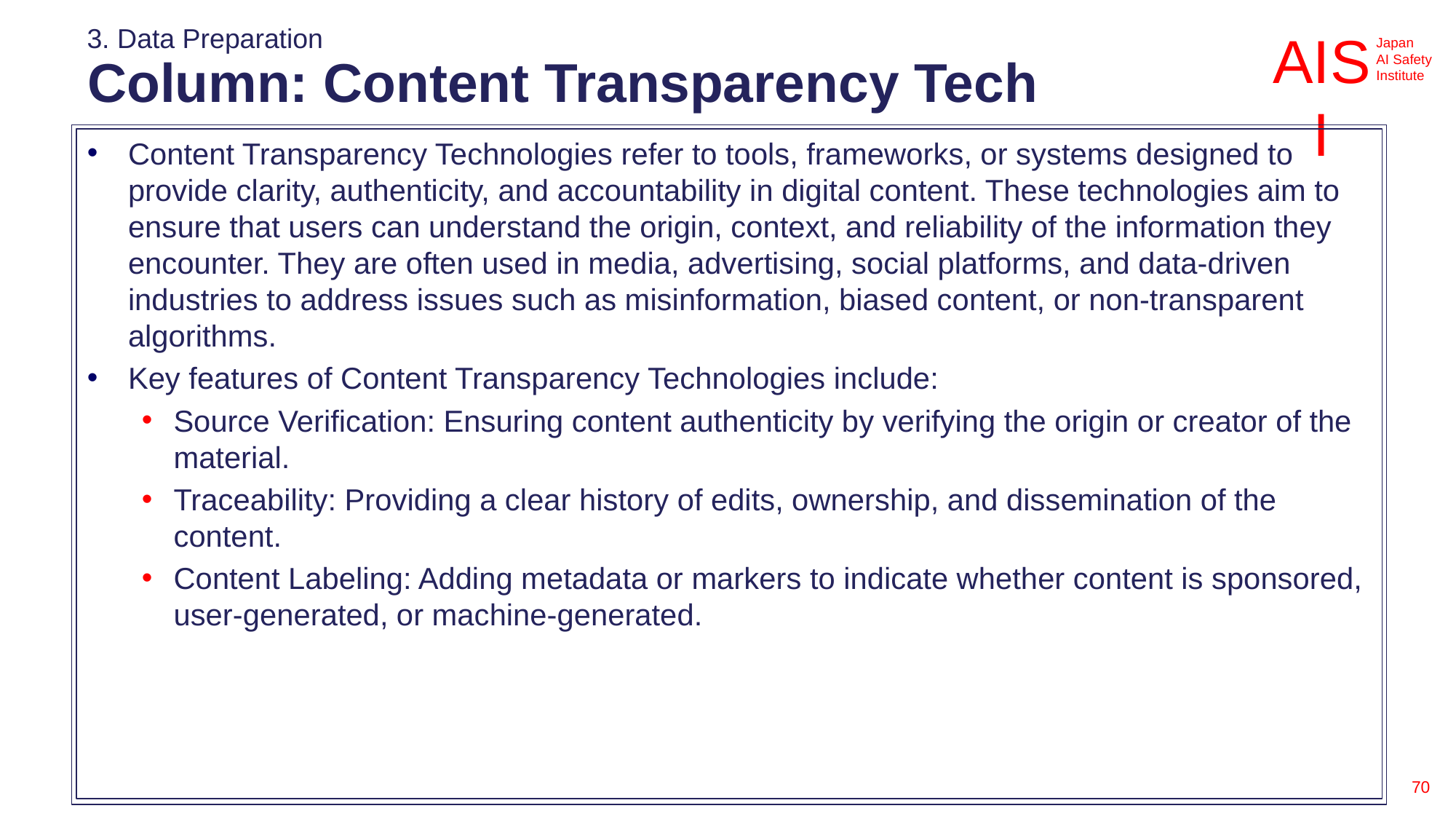

3. Data Preparation
# Column: Content Transparency Tech
Content Transparency Technologies refer to tools, frameworks, or systems designed to provide clarity, authenticity, and accountability in digital content. These technologies aim to ensure that users can understand the origin, context, and reliability of the information they encounter. They are often used in media, advertising, social platforms, and data-driven industries to address issues such as misinformation, biased content, or non-transparent algorithms.
Key features of Content Transparency Technologies include:
Source Verification: Ensuring content authenticity by verifying the origin or creator of the material.
Traceability: Providing a clear history of edits, ownership, and dissemination of the content.
Content Labeling: Adding metadata or markers to indicate whether content is sponsored, user-generated, or machine-generated.
70